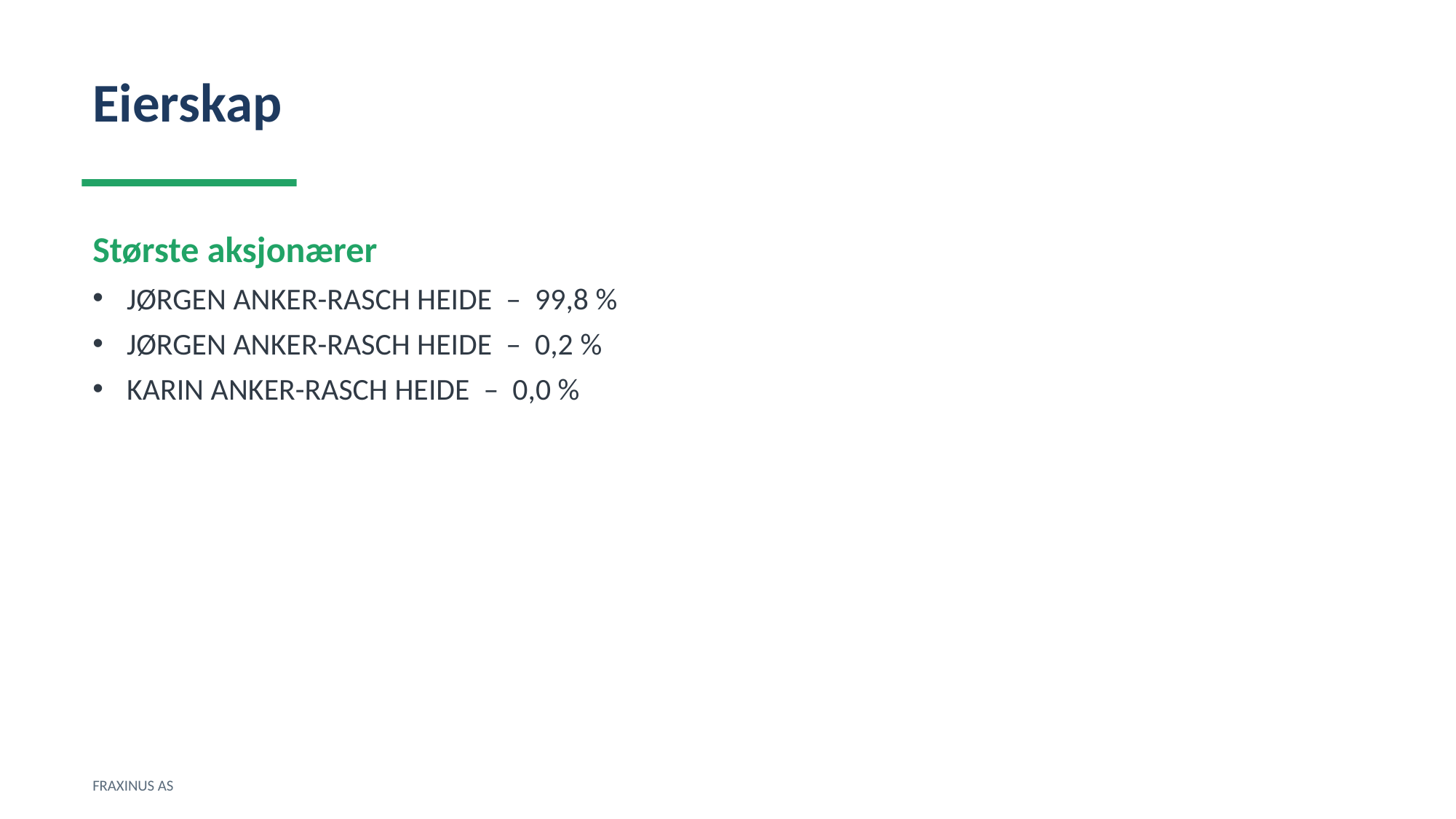

Eierskap

Største aksjonærer
JØRGEN ANKER-RASCH HEIDE  –  99,8 %
JØRGEN ANKER-RASCH HEIDE  –  0,2 %
KARIN ANKER-RASCH HEIDE  –  0,0 %
FRAXINUS AS